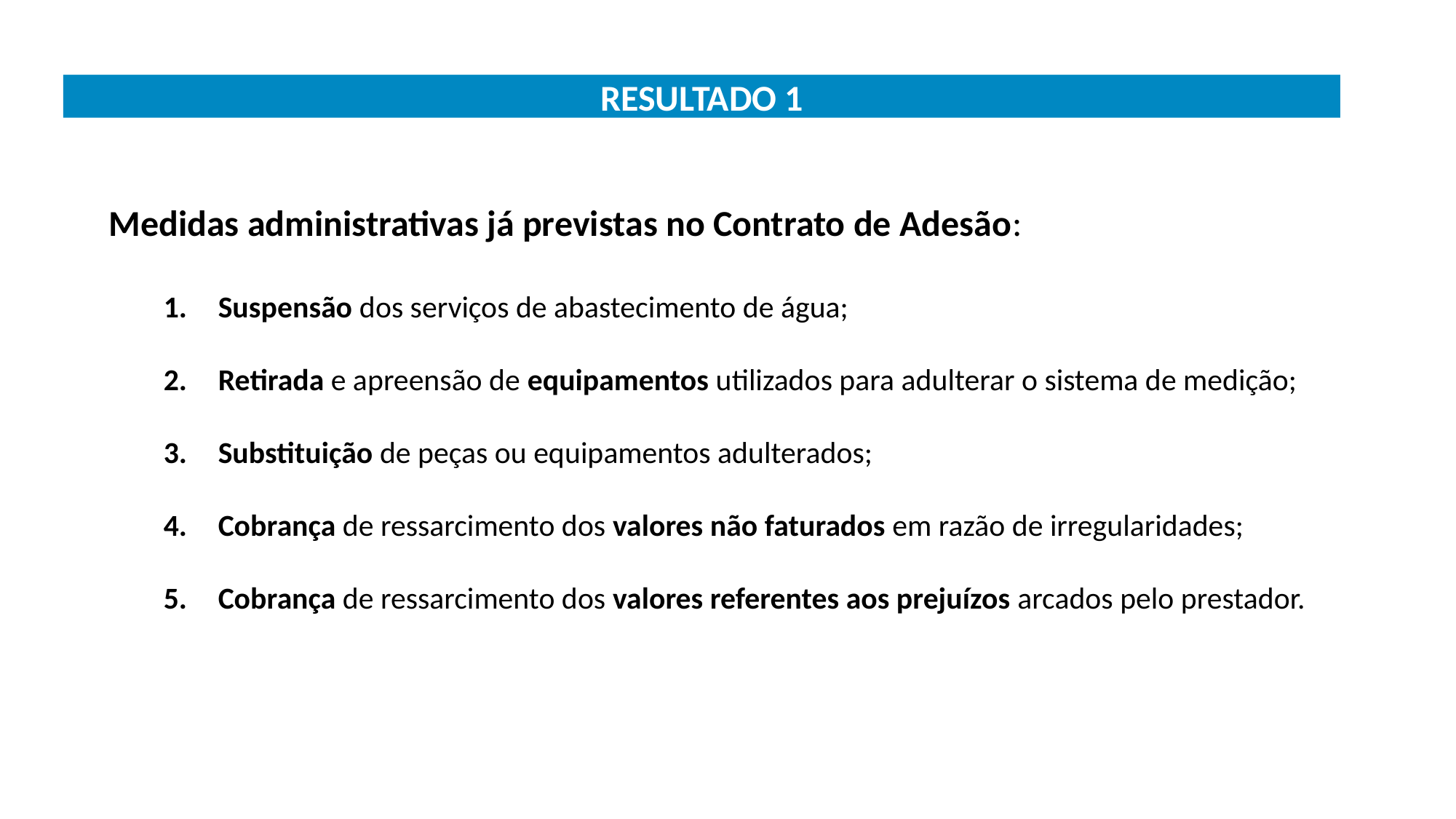

RESULTADO 1
Medidas administrativas já previstas no Contrato de Adesão:

Suspensão dos serviços de abastecimento de água;

Retirada e apreensão de equipamentos utilizados para adulterar o sistema de medição;

Substituição de peças ou equipamentos adulterados;

Cobrança de ressarcimento dos valores não faturados em razão de irregularidades;

Cobrança de ressarcimento dos valores referentes aos prejuízos arcados pelo prestador.